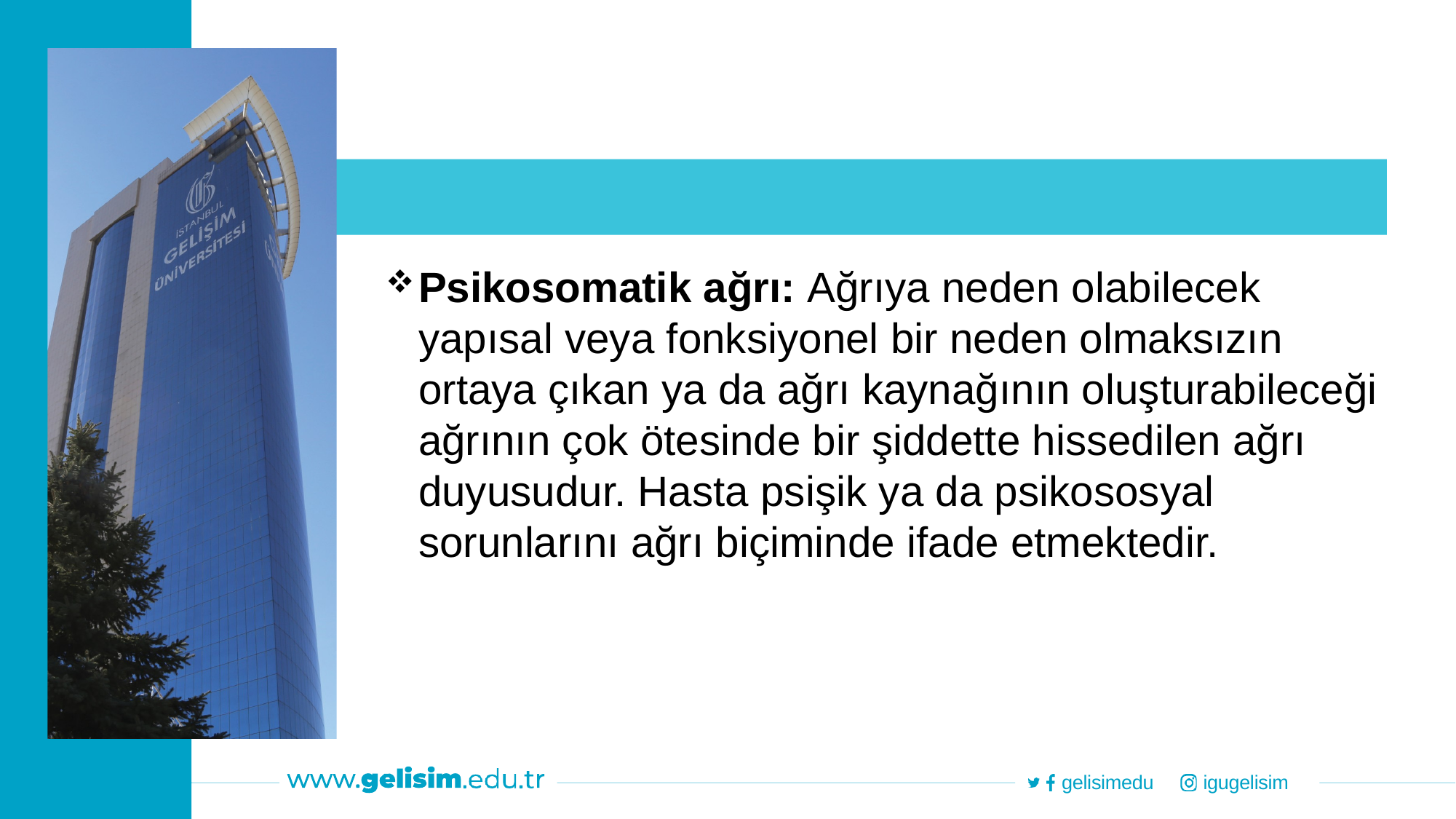

Psikosomatik ağrı: Ağrıya neden olabilecek yapısal veya fonksiyonel bir neden olmaksızın ortaya çıkan ya da ağrı kaynağının oluşturabileceği ağrının çok ötesinde bir şiddette hissedilen ağrı duyusudur. Hasta psişik ya da psikososyal sorunlarını ağrı biçiminde ifade etmektedir.